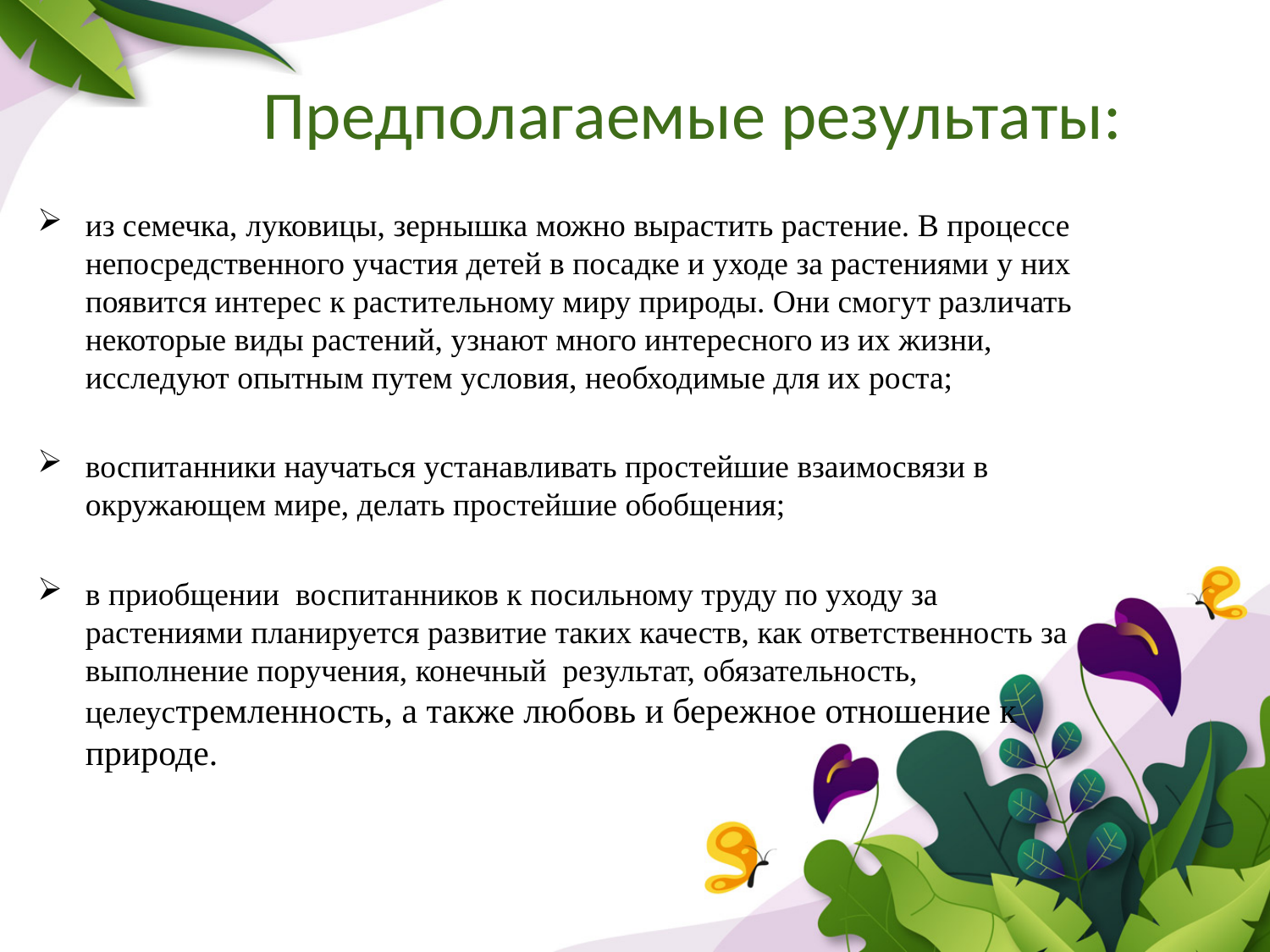

# Предполагаемые результаты:
из семечка, луковицы, зернышка можно вырастить растение. В процессе непосредственного участия детей в посадке и уходе за растениями у них появится интерес к растительному миру природы. Они смогут различать некоторые виды растений, узнают много интересного из их жизни, исследуют опытным путем условия, необходимые для их роста;

воспитанники научаться устанавливать простейшие взаимосвязи в окружающем мире, делать простейшие обобщения;

в приобщении  воспитанников к посильному труду по уходу за растениями планируется развитие таких качеств, как ответственность за выполнение поручения, конечный  результат, обязательность, целеустремленность, а также любовь и бережное отношение к природе.